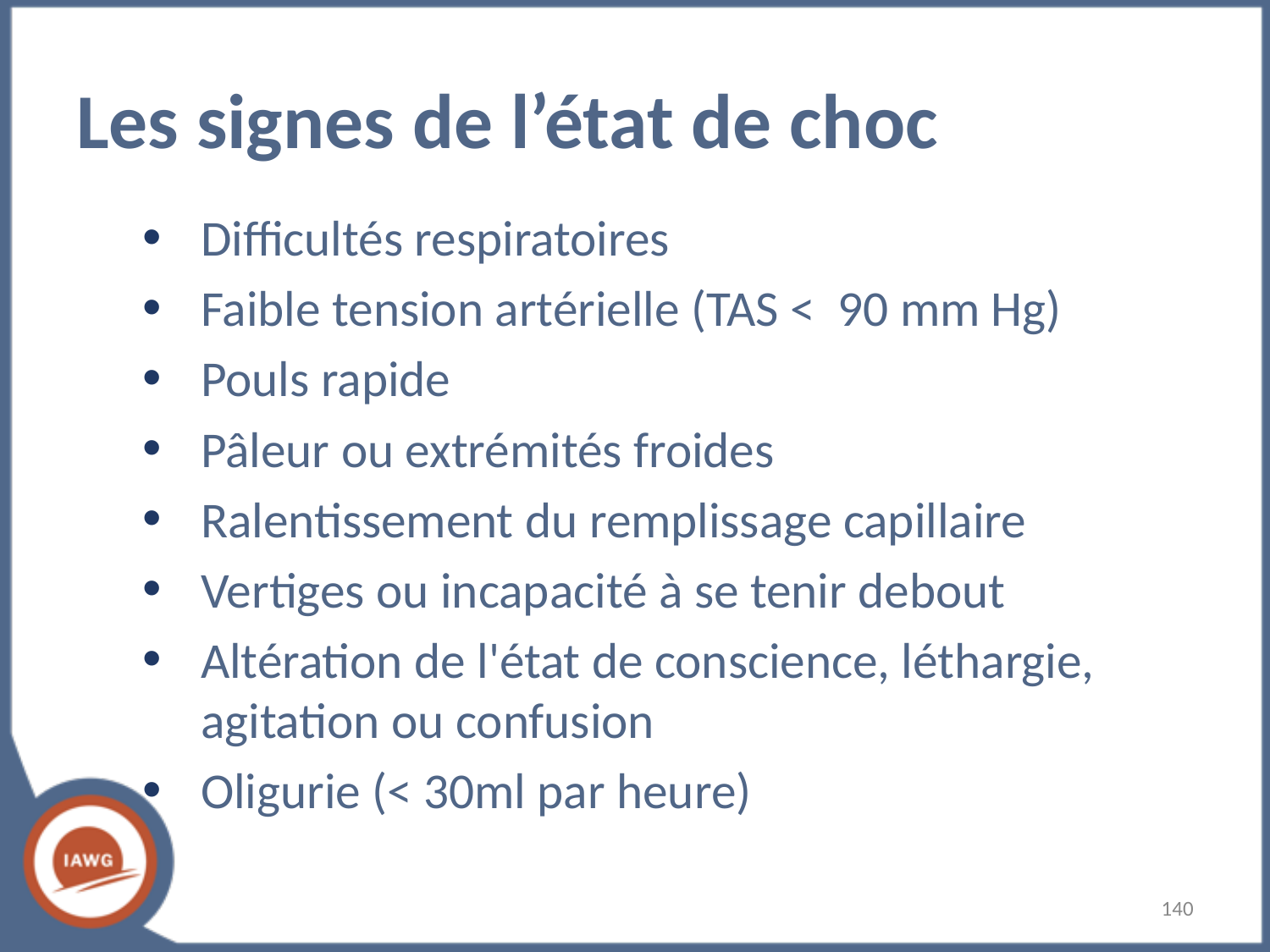

# Les signes de l’état de choc
Difficultés respiratoires
Faible tension artérielle (TAS <  90 mm Hg)
Pouls rapide
Pâleur ou extrémités froides
Ralentissement du remplissage capillaire
Vertiges ou incapacité à se tenir debout
Altération de l'état de conscience, léthargie, agitation ou confusion
Oligurie (< 30ml par heure)
140